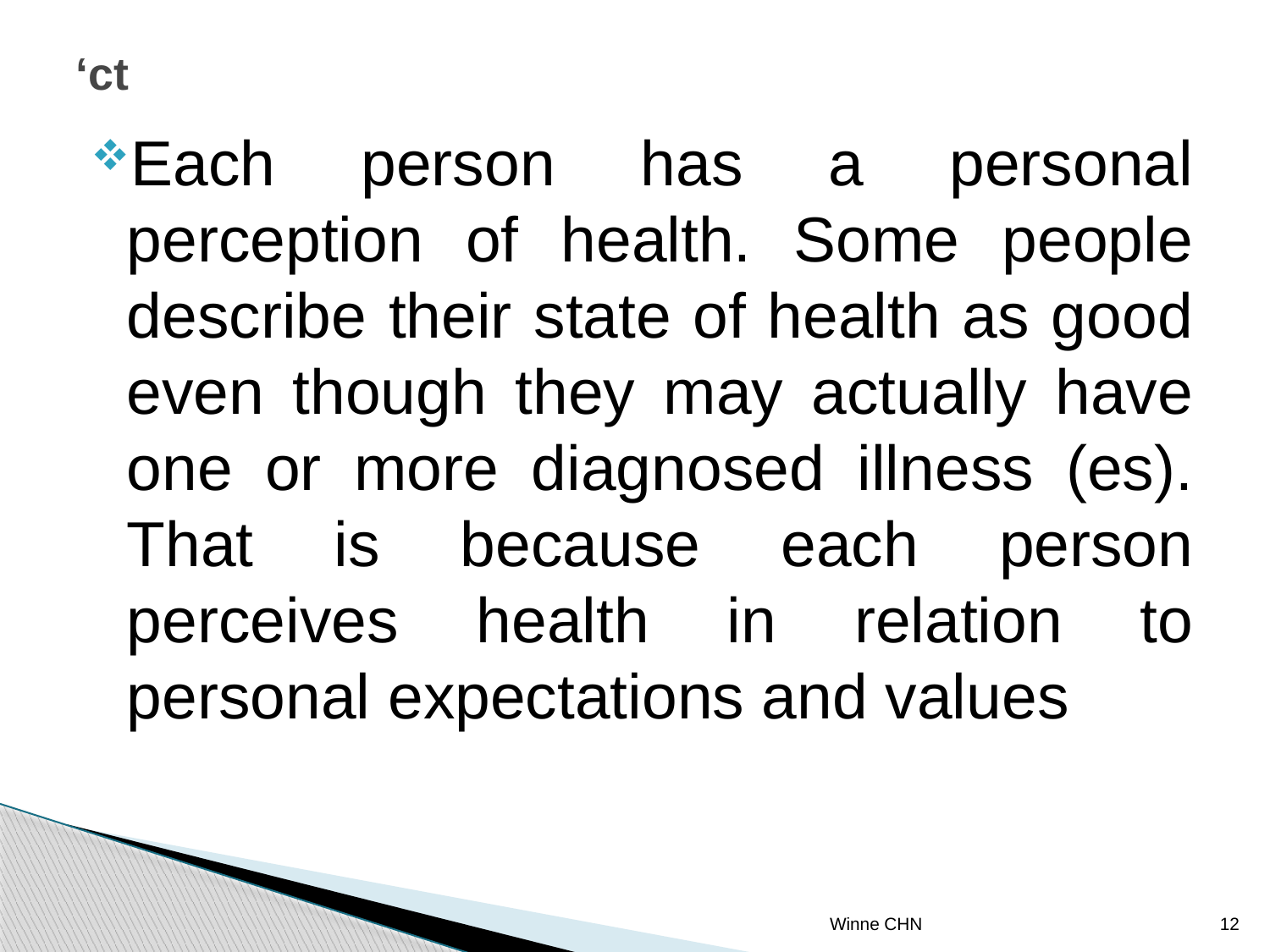

# ‘ct
Each person has a personal perception of health. Some people describe their state of health as good even though they may actually have one or more diagnosed illness (es). That is because each person perceives health in relation to personal expectations and values

Winne CHN
12